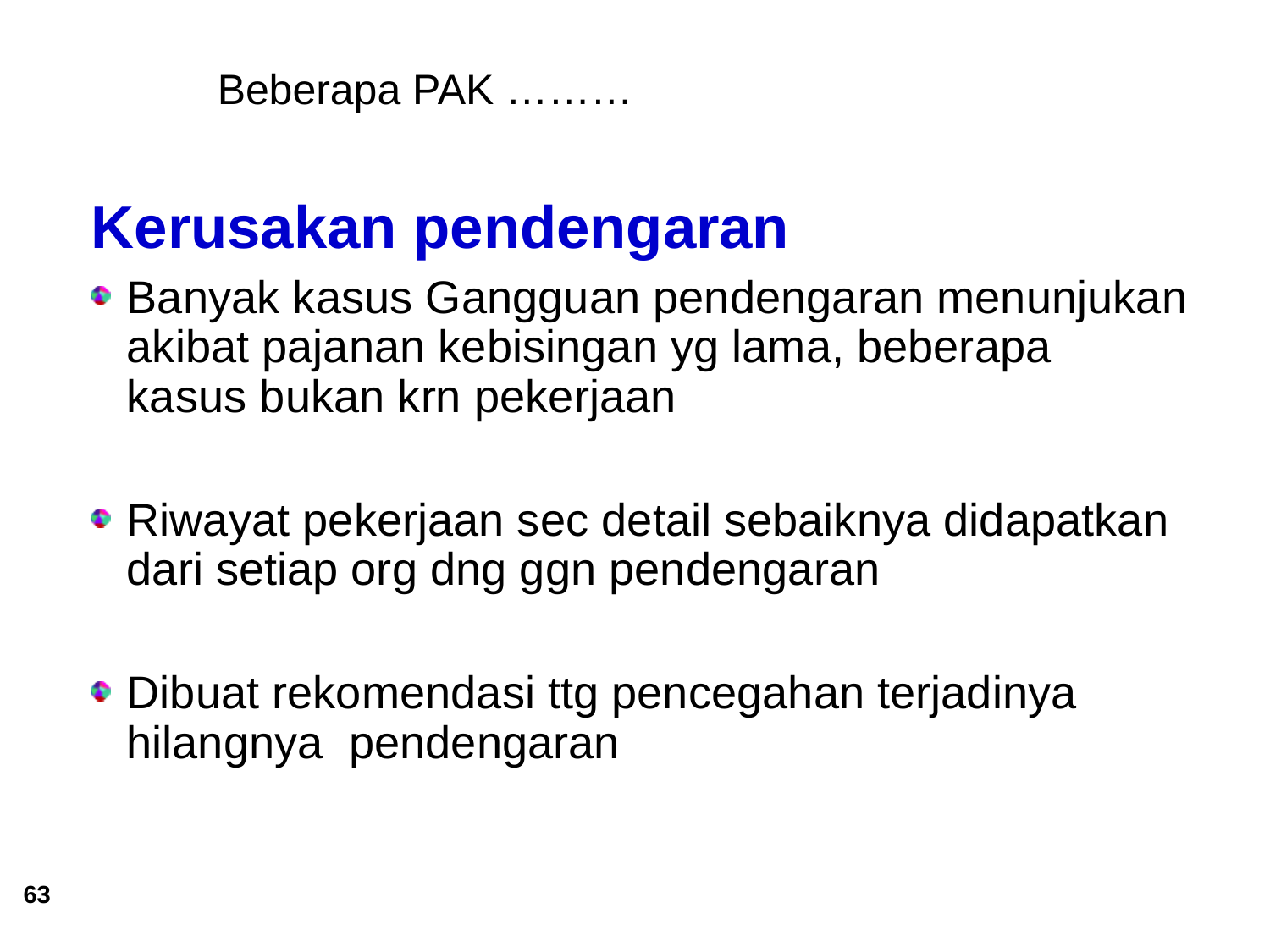

Beberapa PAK ………
Kerusakan pendengaran
Banyak kasus Gangguan pendengaran menunjukan akibat pajanan kebisingan yg lama, beberapa  kasus bukan krn pekerjaan

Riwayat pekerjaan sec detail sebaiknya didapatkan dari setiap org dng ggn pendengaran

Dibuat rekomendasi ttg pencegahan terjadinya hilangnya  pendengaran
63